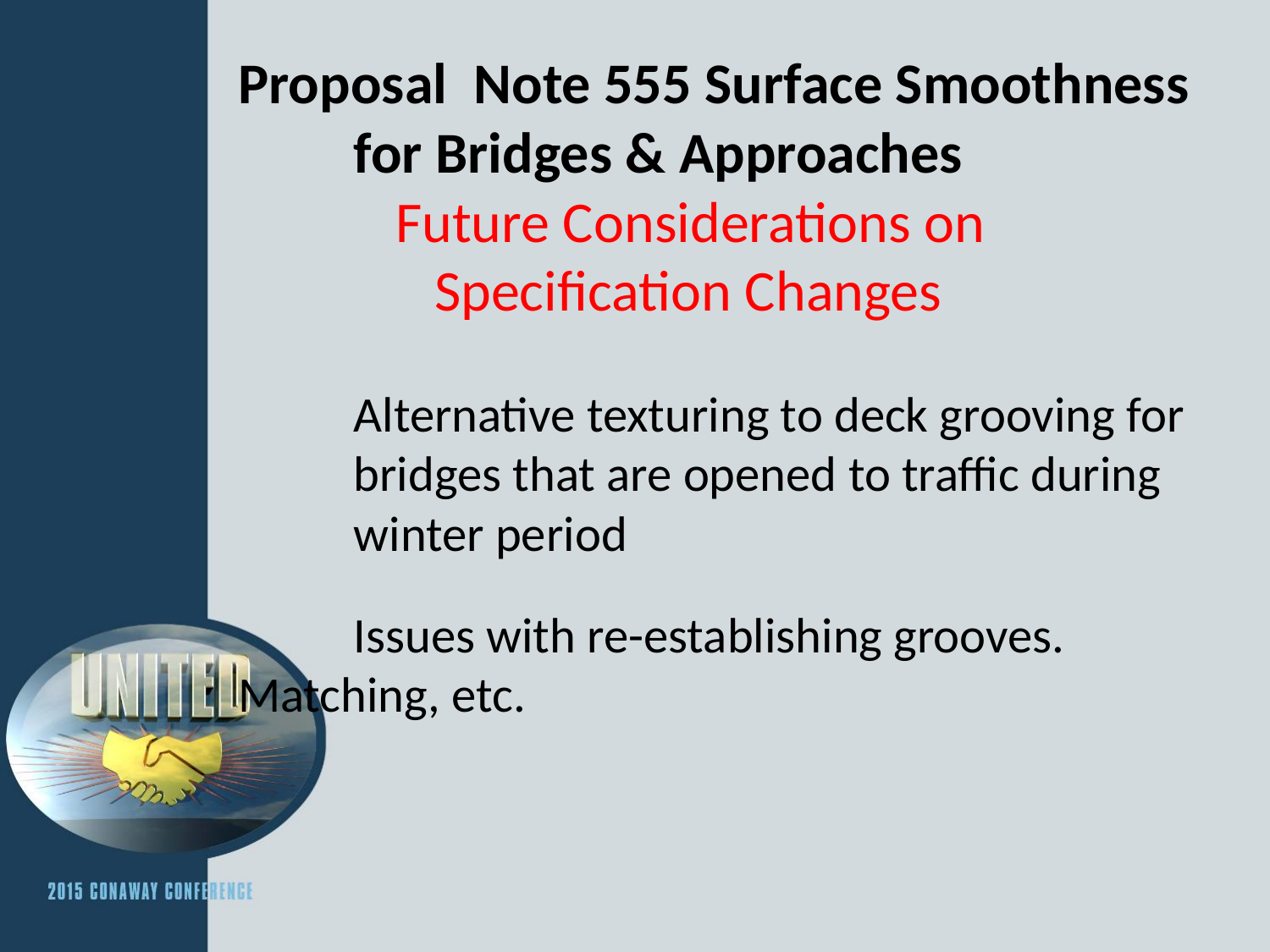

# Proposal  Note 555 Surface Smoothness 	for Bridges & Approaches Future Considerations on Specification Changes Alternative texturing to deck grooving for 	bridges that are opened to traffic during 	winter period Issues with re-establishing grooves. 	Matching, etc.